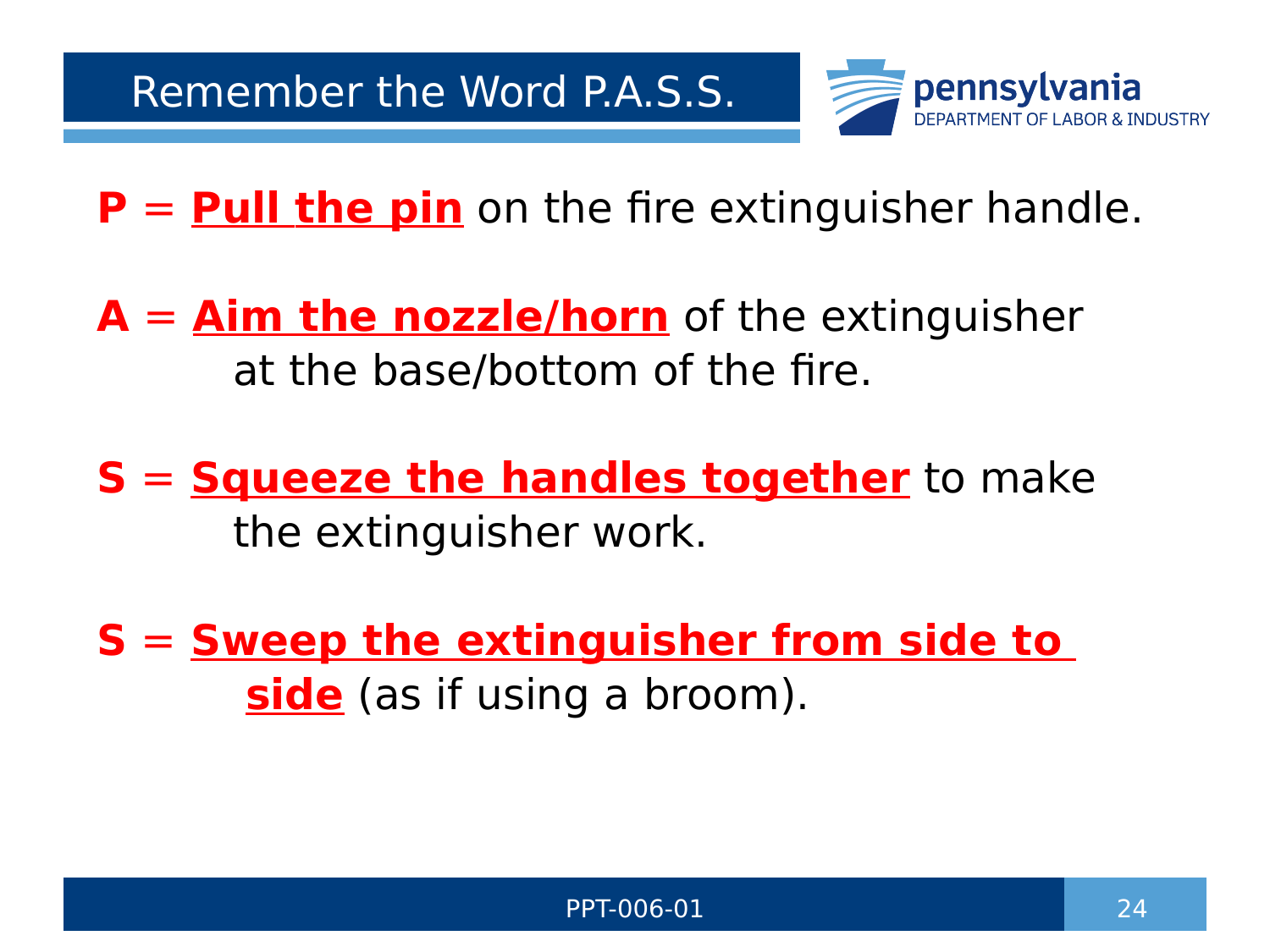

# Remember the Word P.A.S.S.
P = Pull the pin on the fire extinguisher handle.

A = Aim the nozzle/horn of the extinguisher
          at the base/bottom of the fire.

S = Squeeze the handles together to make
          the extinguisher work.

S = Sweep the extinguisher from side to
          side (as if using a broom).
PPT-006-01
24